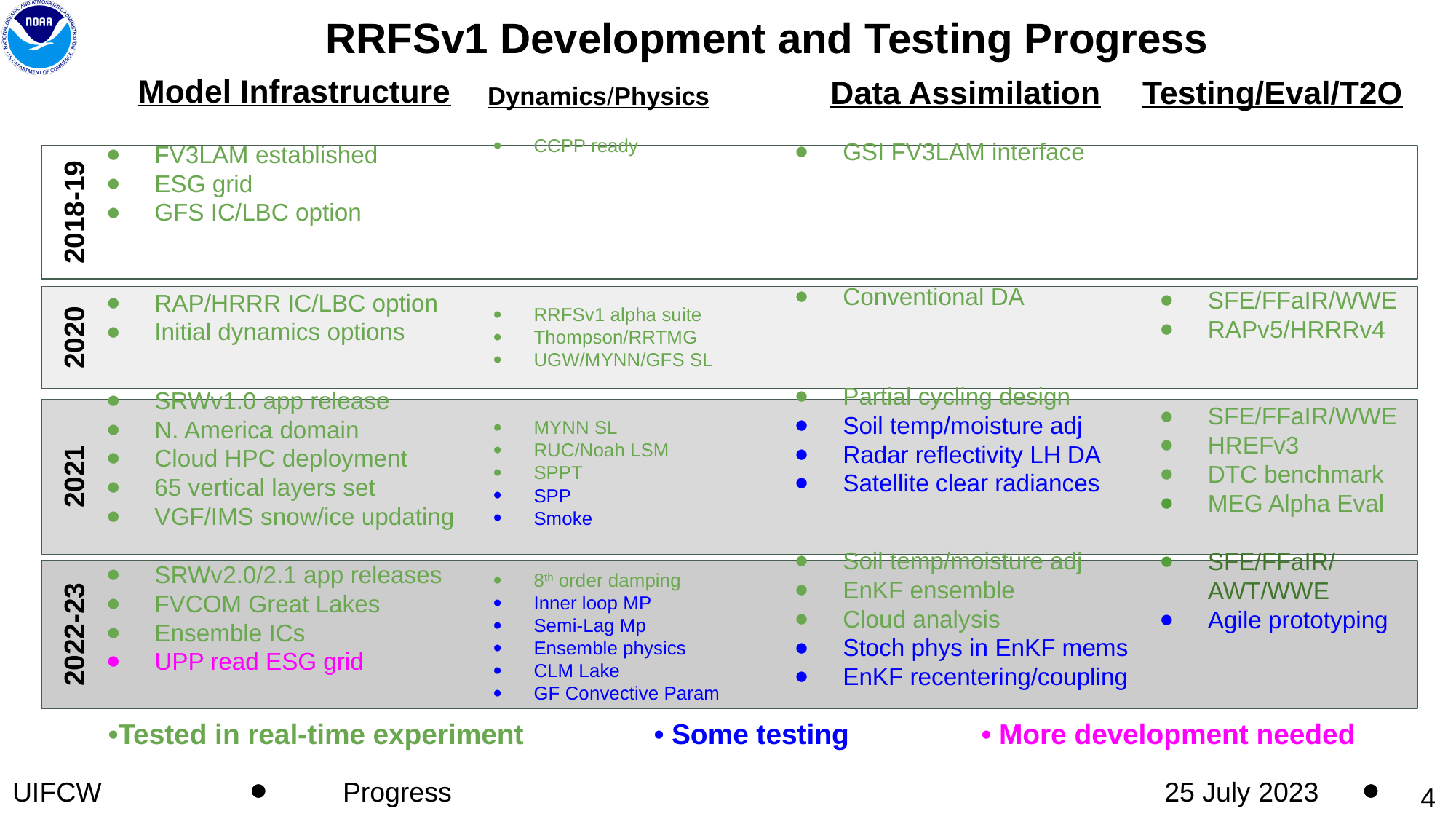

# RRFSv1 Development and Testing Progress
2018-19
2020
2021
2022-23
Testing/Eval/T2O

SFE/FFaIR/WWE
RAPv5/HRRRv4

SFE/FFaIR/WWE
HREFv3
DTC benchmark
MEG Alpha Eval

SFE/FFaIR/AWT/WWE
Agile prototyping
Data Assimilation

GSI FV3LAM interface

Conventional DA

Partial cycling design
Soil temp/moisture adj
Radar reflectivity LH DA
Satellite clear radiances

Soil temp/moisture adj
EnKF ensemble
Cloud analysis
Stoch phys in EnKF mems
EnKF recentering/coupling
Model Infrastructure

FV3LAM established
ESG grid
GFS IC/LBC option

RAP/HRRR IC/LBC option
Initial dynamics options

SRWv1.0 app release
N. America domain
Cloud HPC deployment
65 vertical layers set
VGF/IMS snow/ice updating

SRWv2.0/2.1 app releases
FVCOM Great Lakes
Ensemble ICs
UPP read ESG grid
Dynamics/Physics

CCPP ready

RRFSv1 alpha suite
Thompson/RRTMG
UGW/MYNN/GFS SL

MYNN SL
RUC/Noah LSM
SPPT
SPP
Smoke

8th order damping
Inner loop MP
Semi-Lag Mp
Ensemble physics
CLM Lake
GF Convective Param
•Tested in real-time experiment		• Some testing		• More development needed
UIFCW
Progress
25 July 2023
4